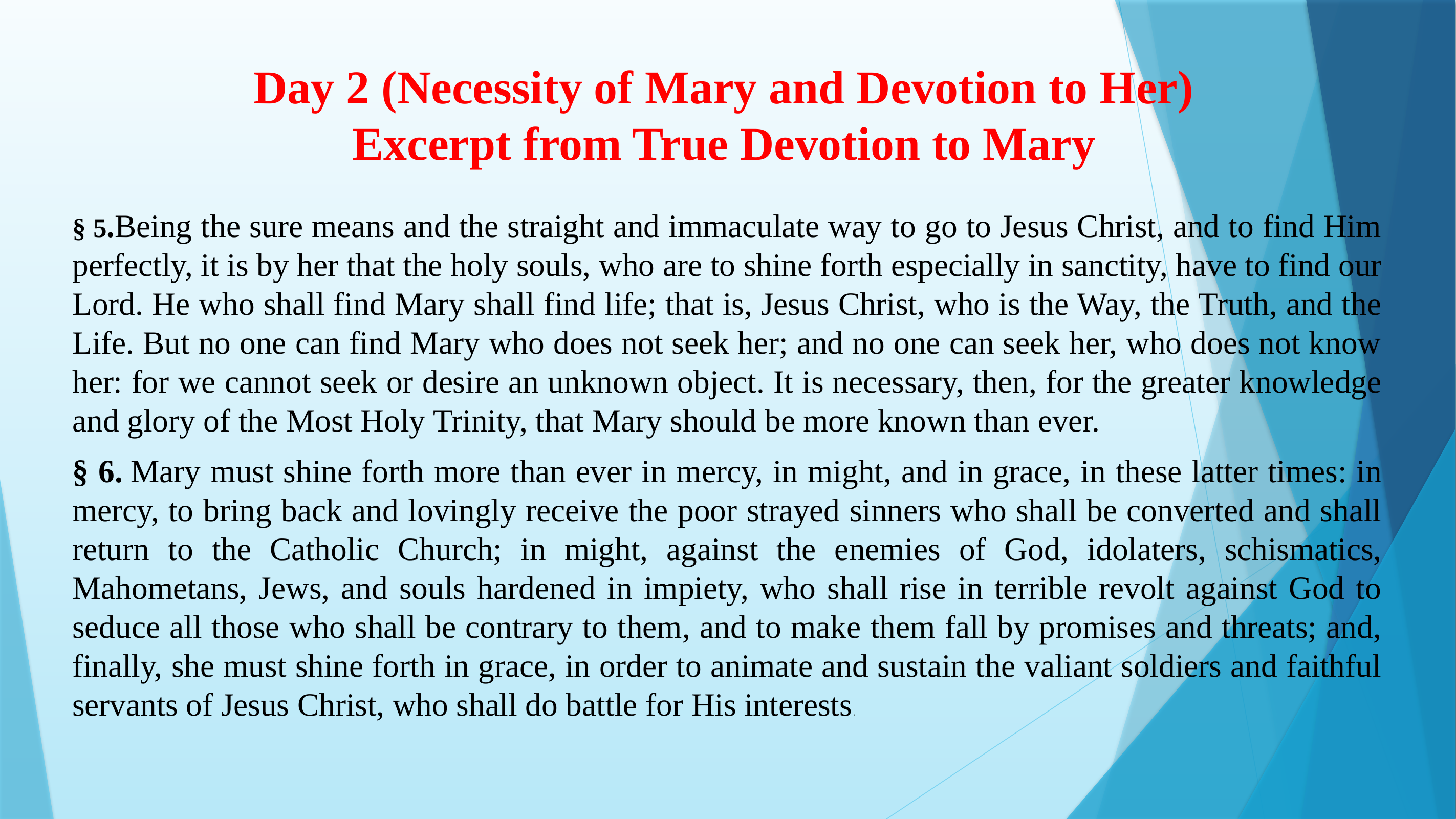

# Day 2 (Necessity of Mary and Devotion to Her) Excerpt from True Devotion to Mary
§ 5.Being the sure means and the straight and immaculate way to go to Jesus Christ, and to find Him perfectly, it is by her that the holy souls, who are to shine forth especially in sanctity, have to find our Lord. He who shall find Mary shall find life; that is, Jesus Christ, who is the Way, the Truth, and the Life. But no one can find Mary who does not seek her; and no one can seek her, who does not know her: for we cannot seek or desire an unknown object. It is necessary, then, for the greater knowledge and glory of the Most Holy Trinity, that Mary should be more known than ever.
§ 6. Mary must shine forth more than ever in mercy, in might, and in grace, in these latter times: in mercy, to bring back and lovingly receive the poor strayed sinners who shall be converted and shall return to the Catholic Church; in might, against the enemies of God, idolaters, schismatics, Mahometans, Jews, and souls hardened in impiety, who shall rise in terrible revolt against God to seduce all those who shall be contrary to them, and to make them fall by promises and threats; and, finally, she must shine forth in grace, in order to animate and sustain the valiant soldiers and faithful servants of Jesus Christ, who shall do battle for His interests.